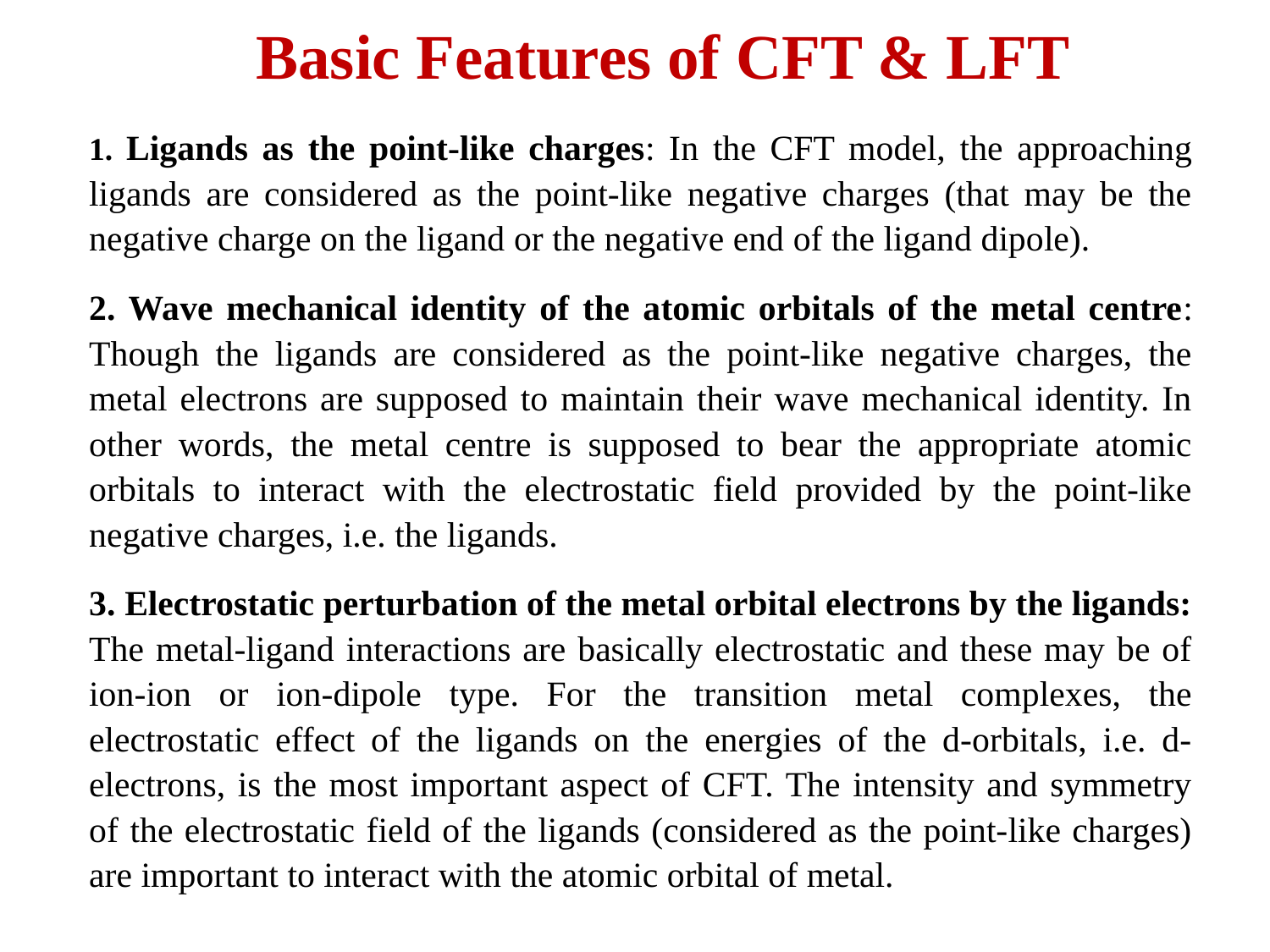

# Basic Features of CFT & LFT
1. Ligands as the point-like charges: In the CFT model, the approaching ligands are considered as the point-like negative charges (that may be the negative charge on the ligand or the negative end of the ligand dipole).
2. Wave mechanical identity of the atomic orbitals of the metal centre: Though the ligands are considered as the point-like negative charges, the metal electrons are supposed to maintain their wave mechanical identity. In other words, the metal centre is supposed to bear the appropriate atomic orbitals to interact with the electrostatic field provided by the point-like negative charges, i.e. the ligands.
3. Electrostatic perturbation of the metal orbital electrons by the ligands: The metal-ligand interactions are basically electrostatic and these may be of ion-ion or ion-dipole type. For the transition metal complexes, the electrostatic effect of the ligands on the energies of the d-orbitals, i.e. d-electrons, is the most important aspect of CFT. The intensity and symmetry of the electrostatic field of the ligands (considered as the point-like charges) are important to interact with the atomic orbital of metal.